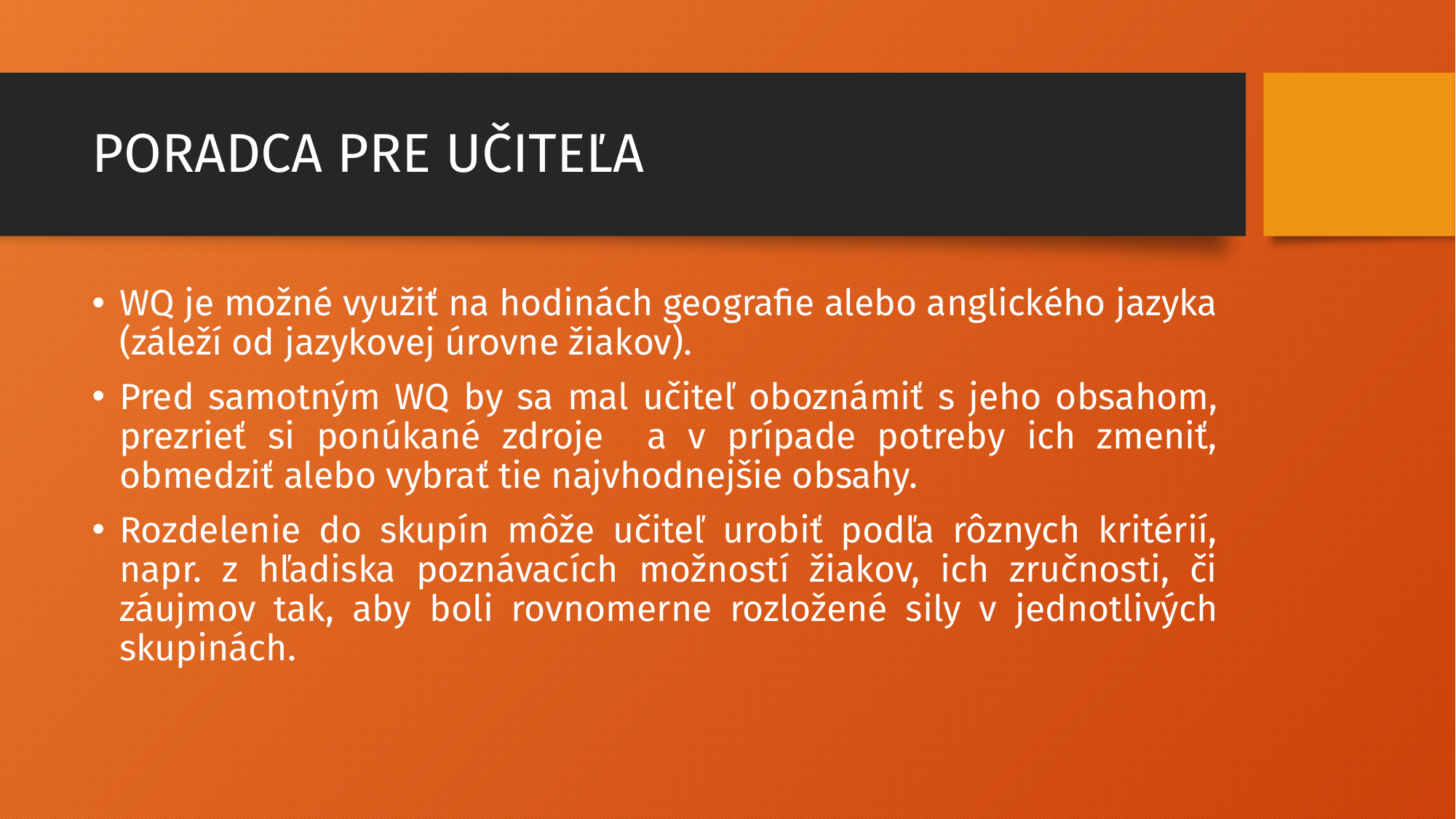

# PORADCA PRE UČITEĽA
WQ je možné využiť na hodinách geografie alebo anglického jazyka (záleží od jazykovej úrovne žiakov).
Pred samotným WQ by sa mal učiteľ oboznámiť s jeho obsahom, prezrieť si ponúkané zdroje  a v prípade potreby ich zmeniť, obmedziť alebo vybrať tie najvhodnejšie obsahy.
Rozdelenie do skupín môže učiteľ urobiť podľa rôznych kritérií, napr. z hľadiska poznávacích možností žiakov, ich zručnosti, či záujmov tak, aby boli rovnomerne rozložené sily v jednotlivých skupinách.